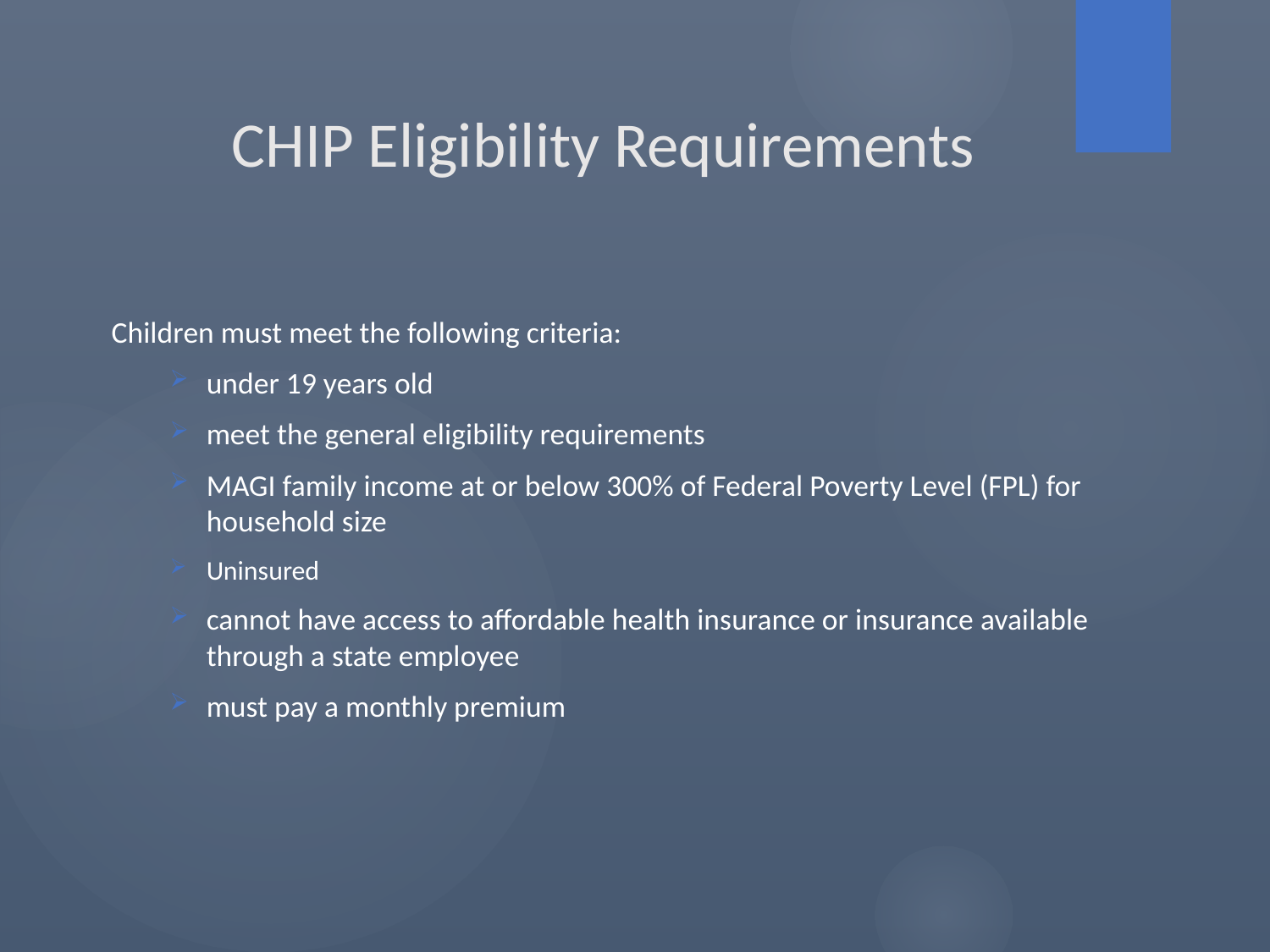

CHIP Eligibility Requirements
Children must meet the following criteria:
under 19 years old
meet the general eligibility requirements
MAGI family income at or below 300% of Federal Poverty Level (FPL) for household size
Uninsured
cannot have access to affordable health insurance or insurance available through a state employee
must pay a monthly premium